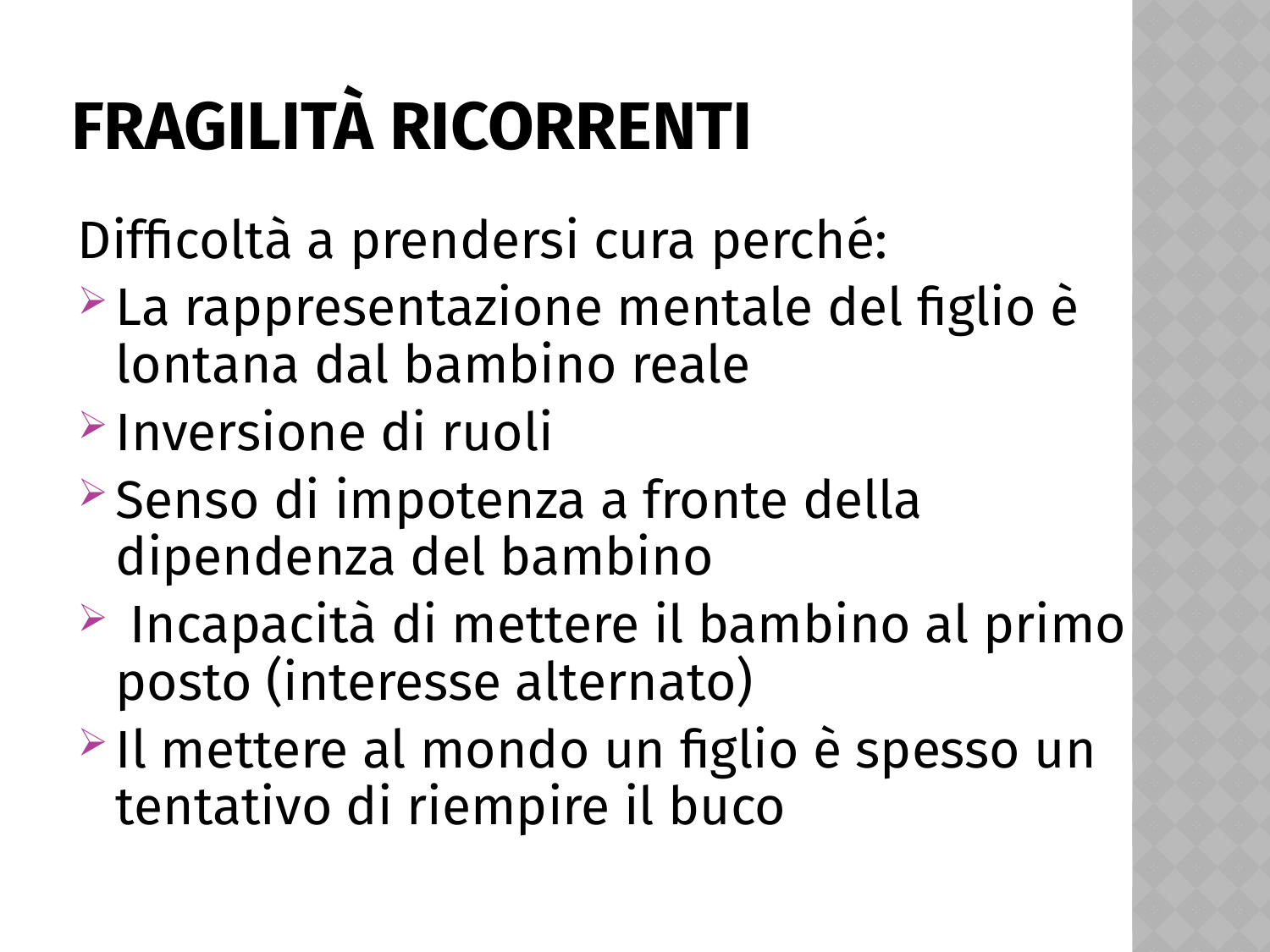

# FRAGILITà ricorrenti
Difficoltà a prendersi cura perché:
La rappresentazione mentale del figlio è lontana dal bambino reale
Inversione di ruoli
Senso di impotenza a fronte della dipendenza del bambino
 Incapacità di mettere il bambino al primo posto (interesse alternato)
Il mettere al mondo un figlio è spesso un  tentativo di riempire il buco